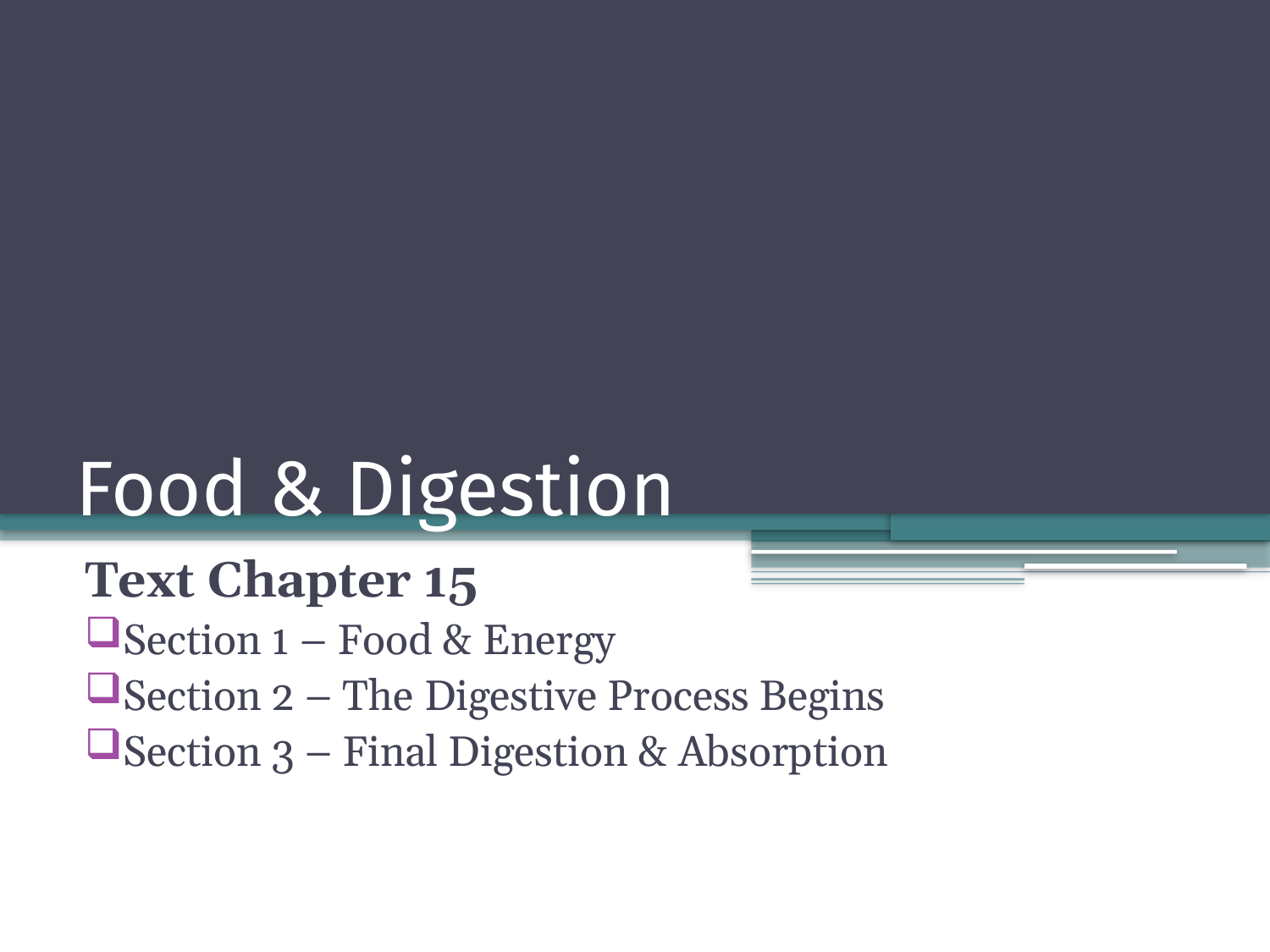

# Food & Digestion
Text Chapter 15
Section 1 – Food & Energy
Section 2 – The Digestive Process Begins
Section 3 – Final Digestion & Absorption